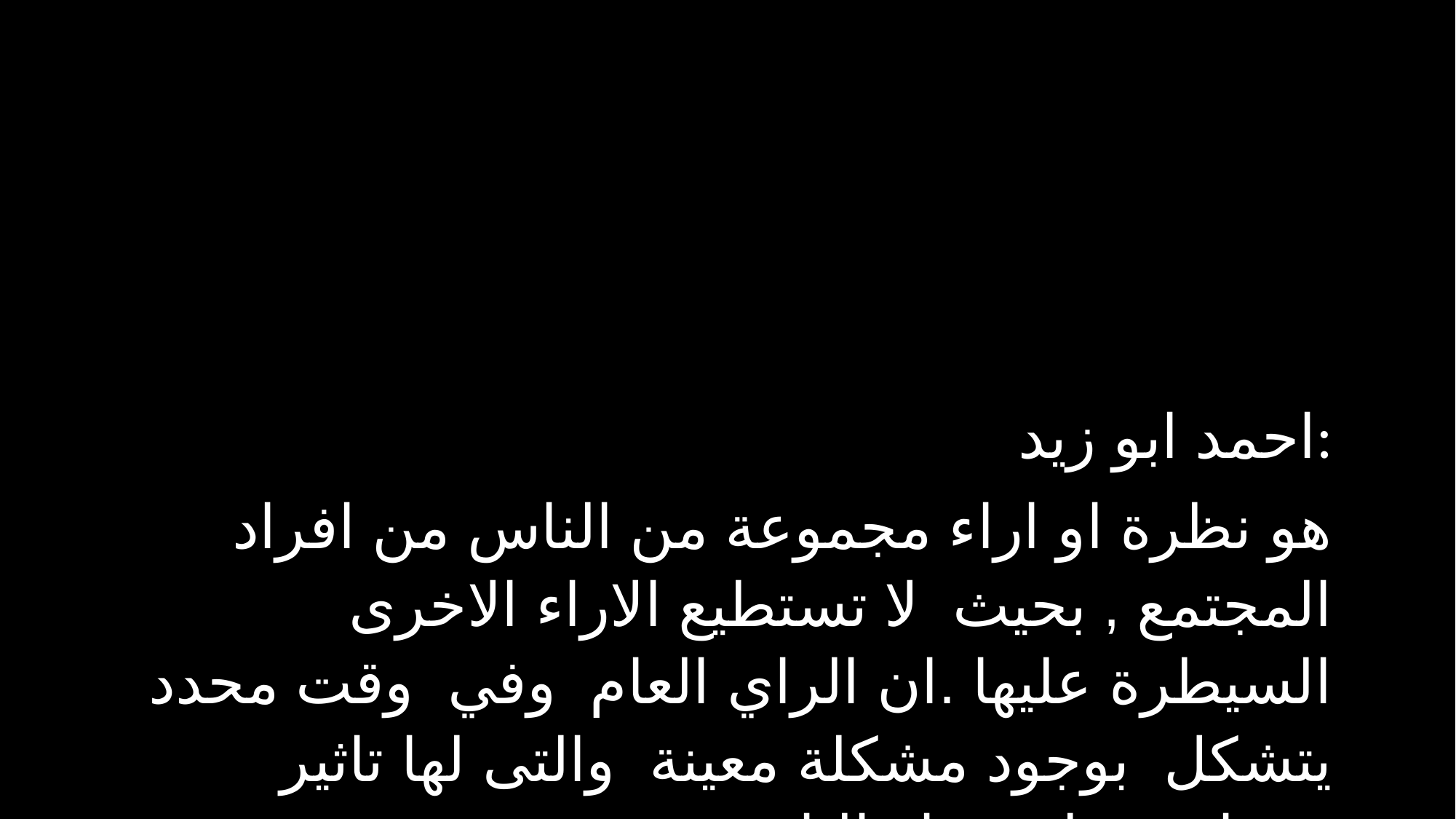

احمد ابو زيد:
هو نظرة او اراء مجموعة من الناس من افراد المجتمع , بحيث  لا تستطيع الاراء الاخرى السيطرة عليها .ان الراي العام  وفي  وقت محدد يتشكل  بوجود مشكلة معينة  والتى لها تاثير مباشر على حياة الناس .